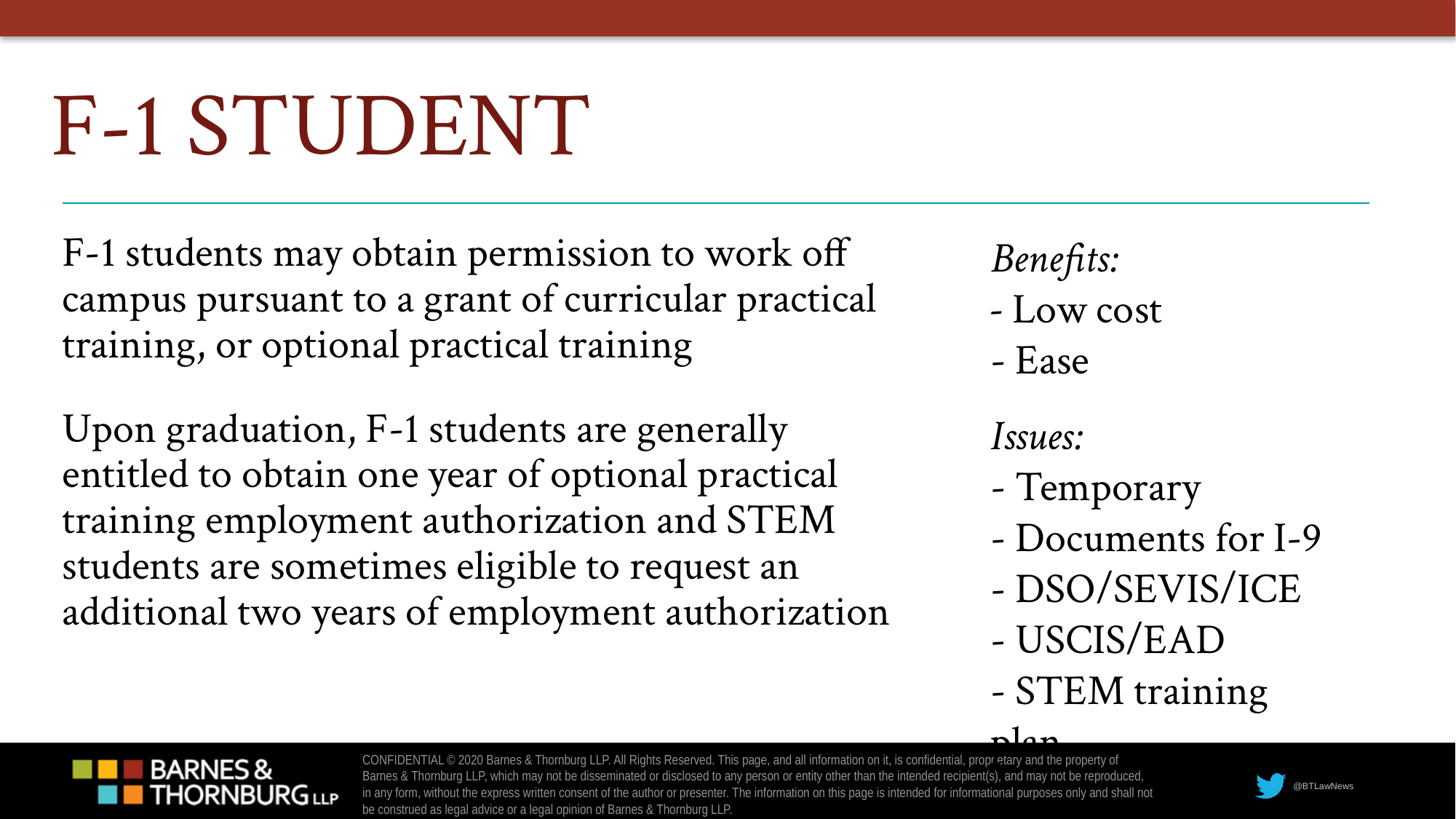

F-1 Student
F-1 students may obtain permission to work off campus pursuant to a grant of curricular practical training, or optional practical training
Upon graduation, F-1 students are generally entitled to obtain one year of optional practical training employment authorization and STEM students are sometimes eligible to request an additional two years of employment authorization
Benefits:
- Low cost
- Ease

Issues:
- Temporary
- Documents for I-9
- DSO/SEVIS/ICE
- USCIS/EAD
- STEM training plan